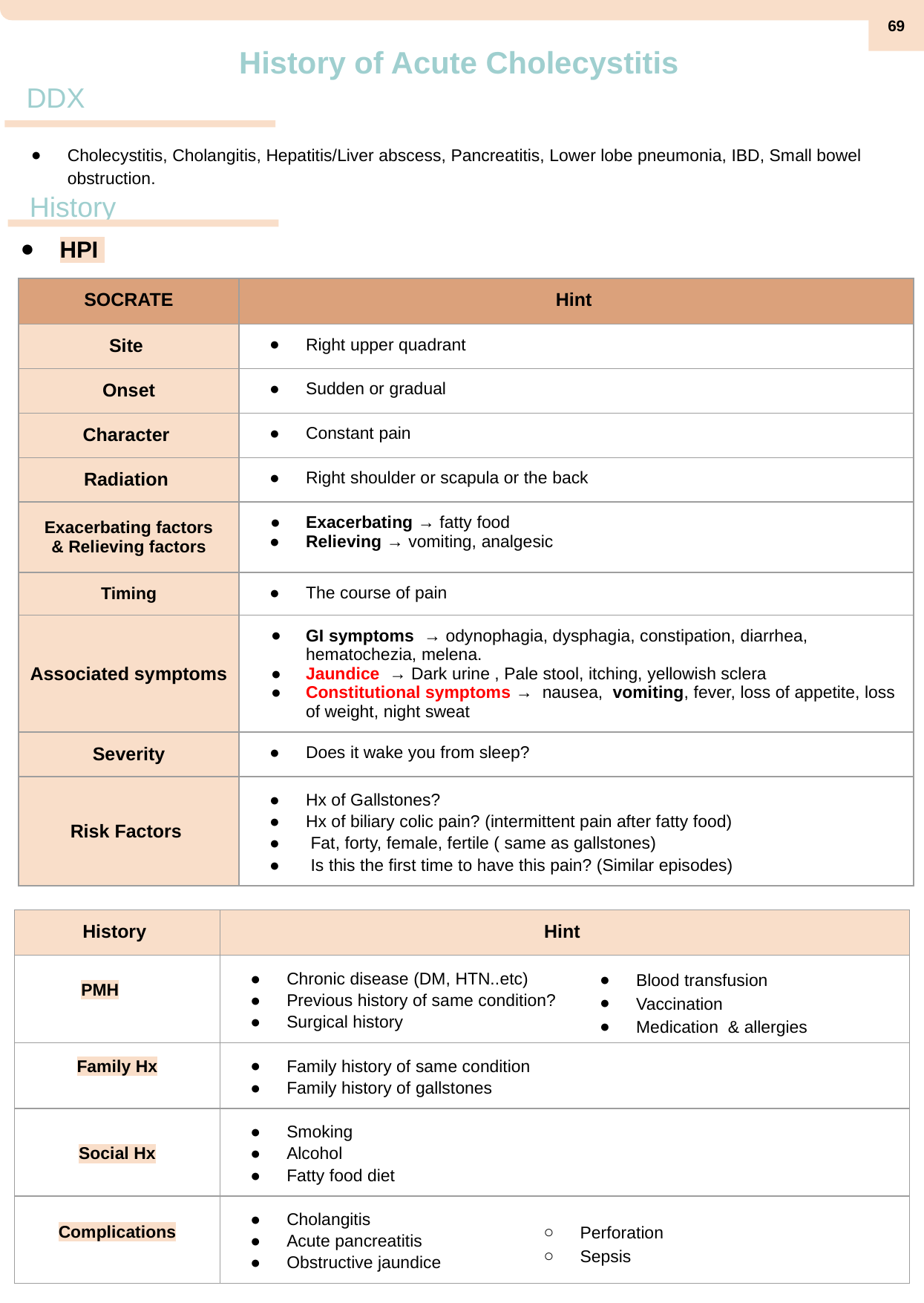

69
History of Acute Cholecystitis
DDX

Cholecystitis, Cholangitis, Hepatitis/Liver abscess, Pancreatitis, Lower lobe pneumonia, IBD, Small bowel obstruction.
History

HPI

| SOCRATE | Hint |
| --- | --- |
| Site | Right upper quadrant |
| Onset | Sudden or gradual |
| Character | Constant pain |
| Radiation | ​Right shoulder or scapula or the back |
| Exacerbating factors & Relieving factors | ​Exacerbating → fatty food Relieving → vomiting, analgesic |
| Timing | The course of pain |
| Associated symptoms | GI symptoms → odynophagia, dysphagia, constipation, diarrhea, hematochezia, melena. ​Jaundice ​→ Dark urine , Pale stool, itching, yellowish sclera Constitutional symptoms → nausea, vomiting, fever​, loss of appetite, loss of weight, night sweat |
| Severity | Does it wake you from sleep? |
| Risk Factors | Hx of Gallstones? Hx of biliary colic pain? ​(intermittent pain after fatty food) Fat, forty, female, fertile ( same as gallstones) Is this the first time to have this pain? (Similar episodes) |
| History | Hint |
| --- | --- |
| PMH | Chronic disease​ (DM, HTN..etc) Previous history of same condition? ​Surgical history |
| Family Hx | Family history of same condition Family history of gallstones |
| Social Hx | ​Smoking Alcohol Fatty food diet |
| Complications | Cholangitis Acute pancreatitis Obstructive jaundice |
Blood transfusion
Vaccination
Medication  & allergies

Perforation
Sepsis